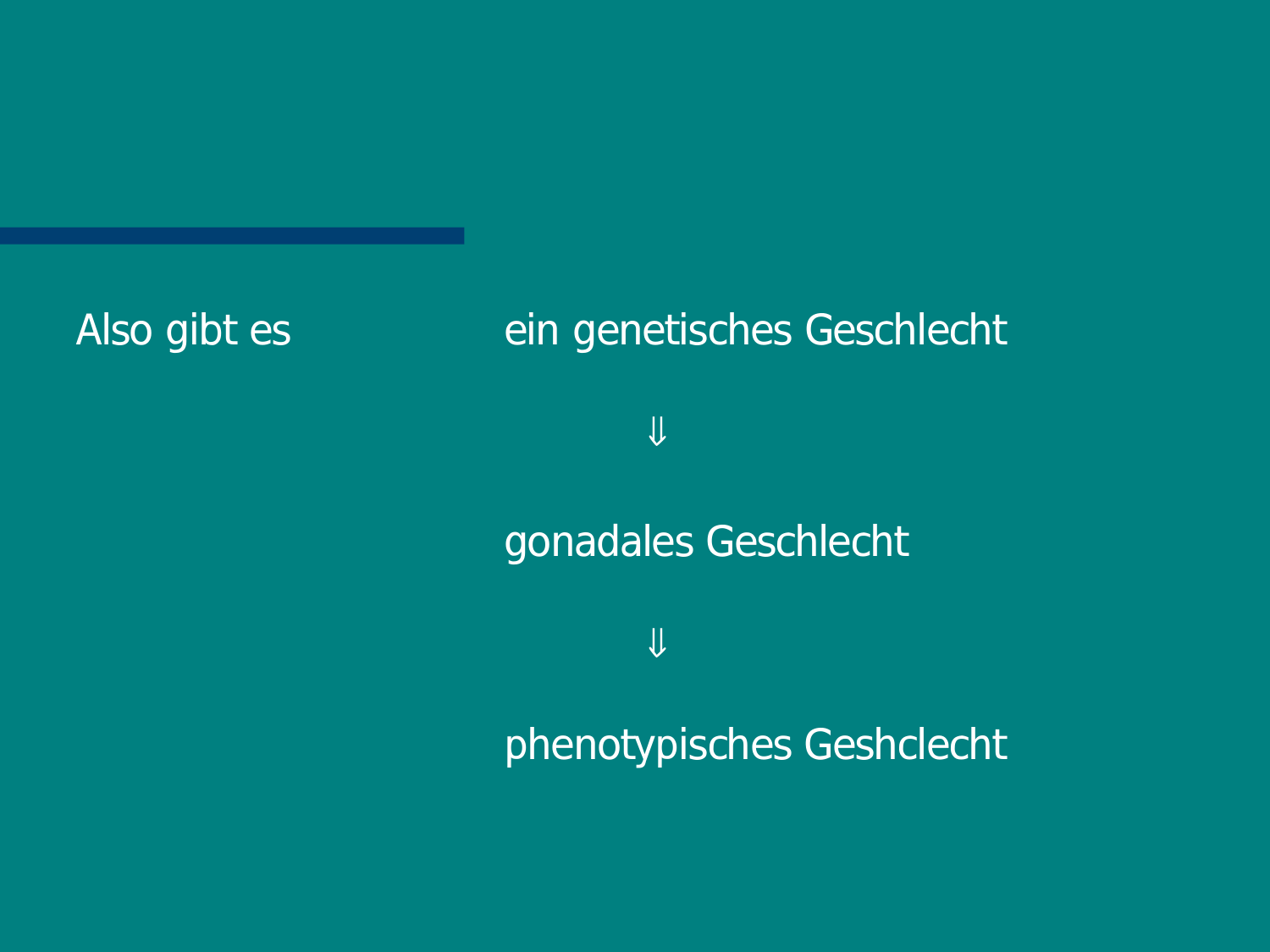

Also gibt es 		ein genetisches Geschlecht
				 ⇓
			gonadales Geschlecht
				 ⇓
			phenotypisches Geshclecht